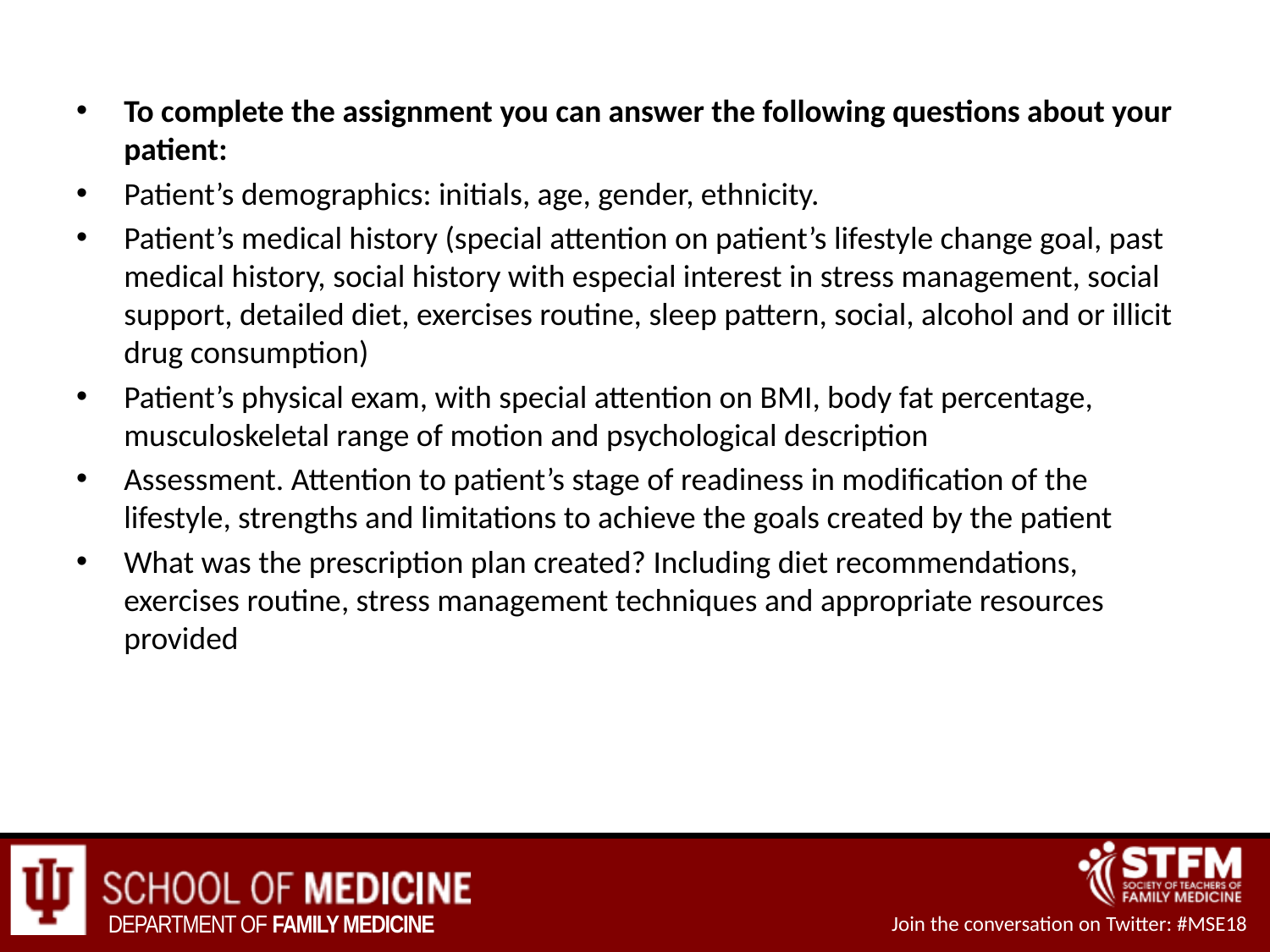

To complete the assignment you can answer the following questions about your patient:
Patient’s demographics: initials, age, gender, ethnicity.
Patient’s medical history (special attention on patient’s lifestyle change goal, past medical history, social history with especial interest in stress management, social support, detailed diet, exercises routine, sleep pattern, social, alcohol and or illicit drug consumption)
Patient’s physical exam, with special attention on BMI, body fat percentage, musculoskeletal range of motion and psychological description
Assessment. Attention to patient’s stage of readiness in modification of the lifestyle, strengths and limitations to achieve the goals created by the patient
What was the prescription plan created? Including diet recommendations, exercises routine, stress management techniques and appropriate resources provided